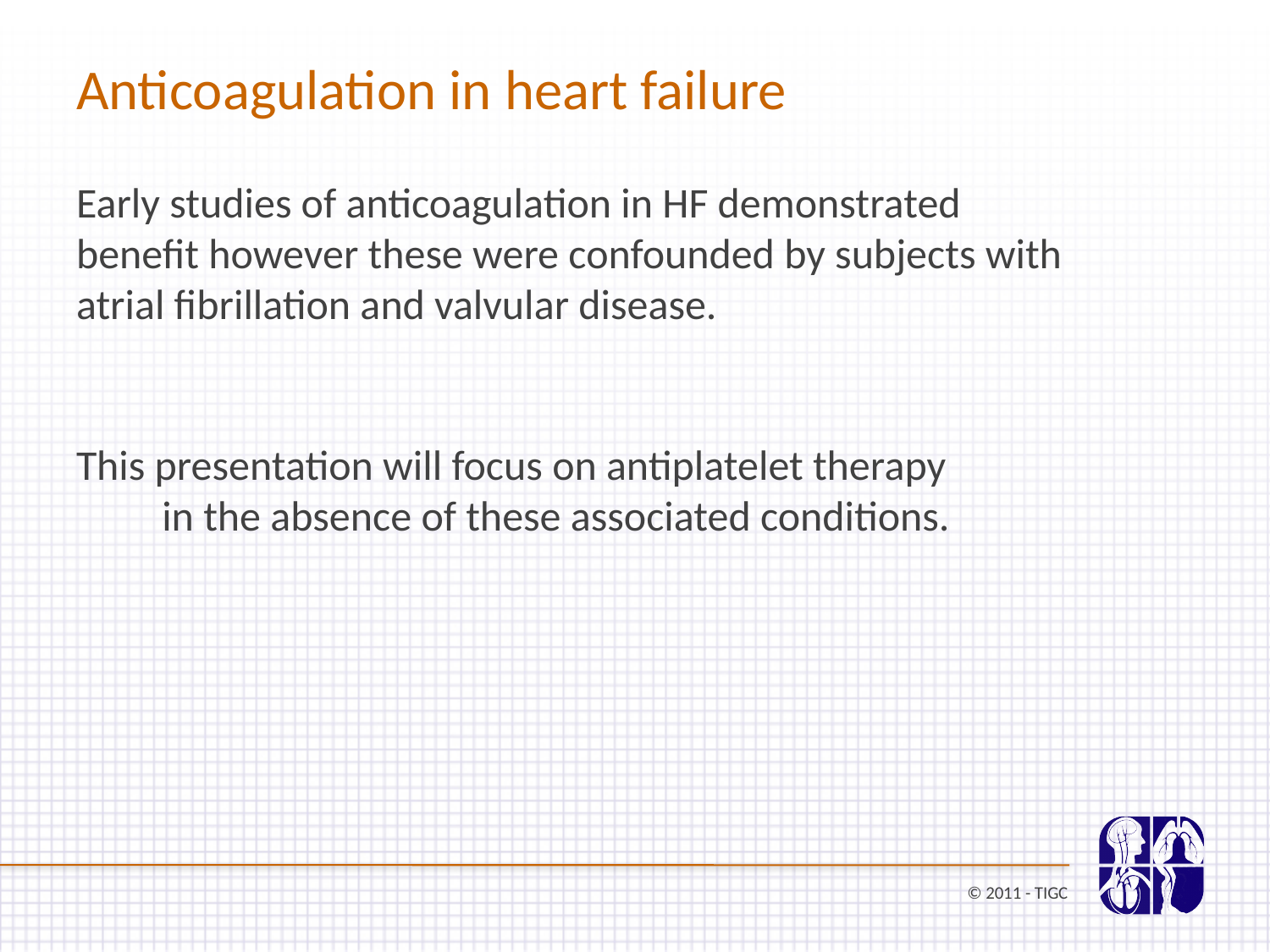

Anticoagulation in heart failure
Early studies of anticoagulation in HF demonstrated benefit however these were confounded by subjects with atrial fibrillation and valvular disease.

This presentation will focus on antiplatelet therapy                      in the absence of these associated conditions.
© 2011 - TIGC